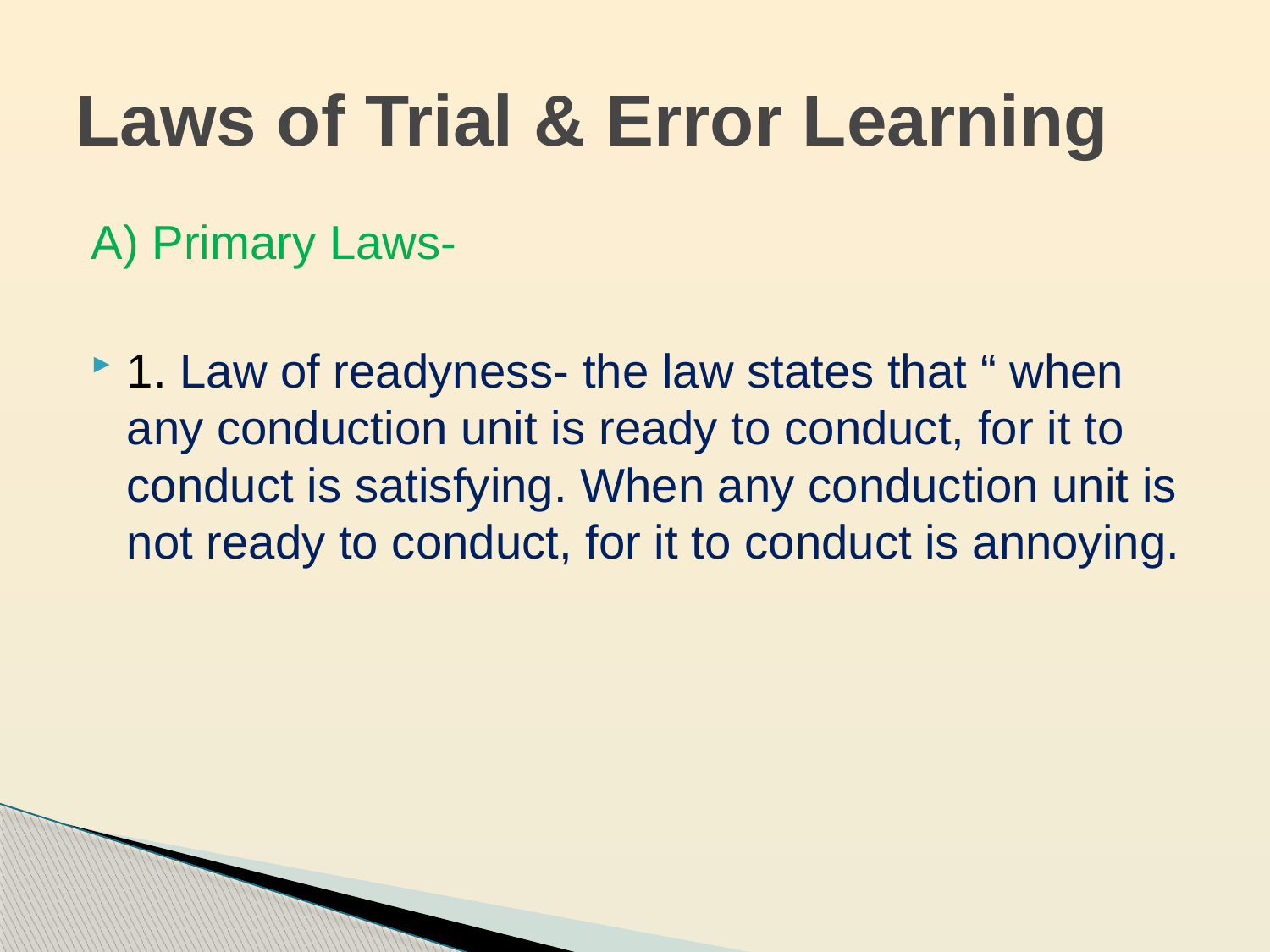

# Laws of Trial & Error Learning
A) Primary Laws-

1. Law of readyness- the law states that “ when any conduction unit is ready to conduct, for it to conduct is satisfying. When any conduction unit is not ready to conduct, for it to conduct is annoying.